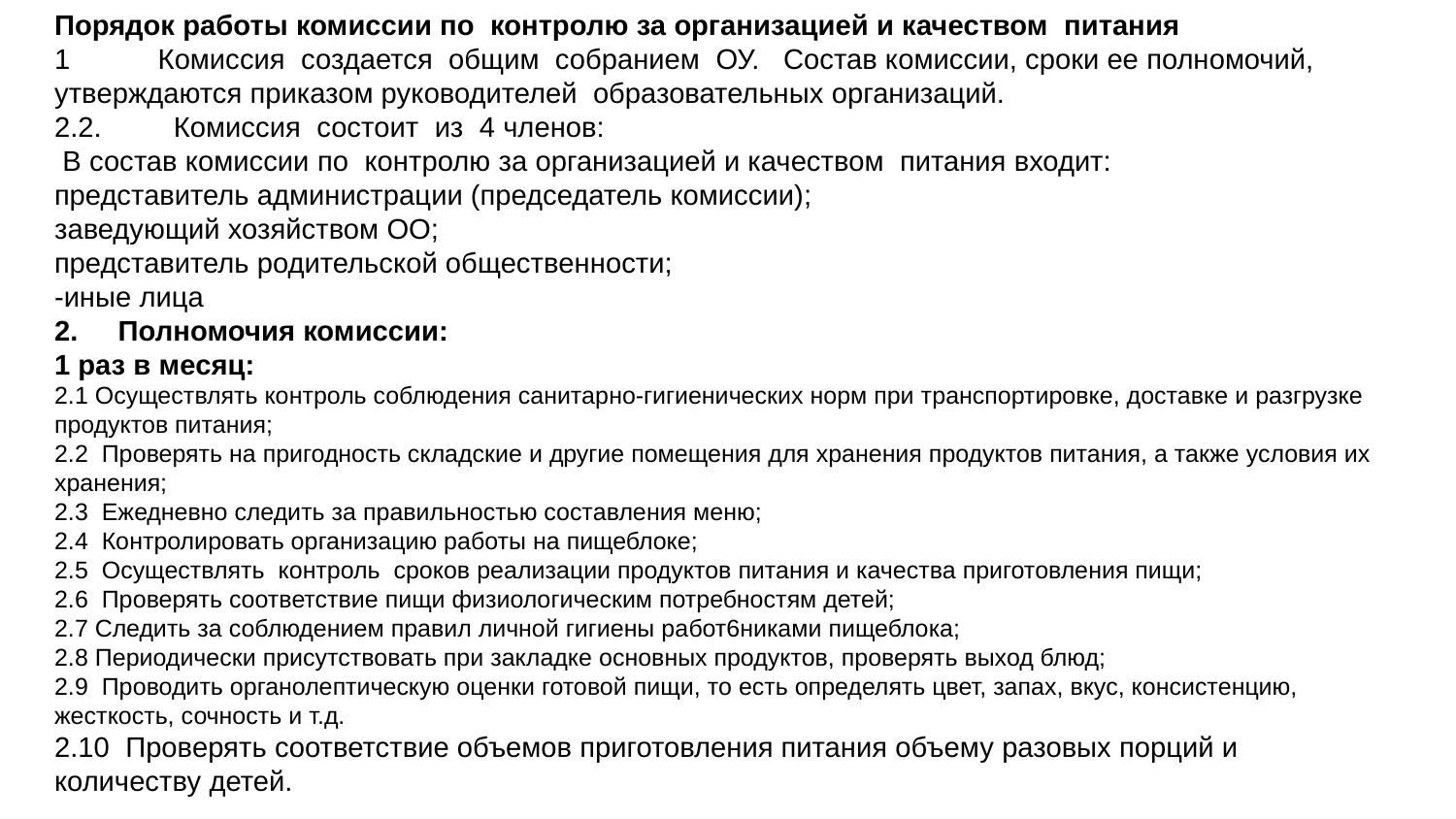

Порядок работы комиссии по  контролю за организацией и качеством  питания
1           Комиссия  создается  общим  собранием  ОУ.   Состав комиссии, сроки ее полномочий, утверждаются приказом руководителей  образовательных организаций.
2.2.         Комиссия  состоит  из  4 членов:
 В состав комиссии по  контролю за организацией и качеством  питания входит:
представитель администрации (председатель комиссии);
заведующий хозяйством ОО;
представитель родительской общественности;
-иные лица
2.     Полномочия комиссии:
1 раз в месяц:
2.1 Осуществлять контроль соблюдения санитарно-гигиенических норм при транспортировке, доставке и разгрузке продуктов питания;
2.2  Проверять на пригодность складские и другие помещения для хранения продуктов питания, а также условия их хранения;
2.3  Ежедневно следить за правильностью составления меню;
2.4  Контролировать организацию работы на пищеблоке;
2.5  Осуществлять  контроль  сроков реализации продуктов питания и качества приготовления пищи;
2.6  Проверять соответствие пищи физиологическим потребностям детей;
2.7 Следить за соблюдением правил личной гигиены работ6никами пищеблока;
2.8 Периодически присутствовать при закладке основных продуктов, проверять выход блюд;
2.9  Проводить органолептическую оценки готовой пищи, то есть определять цвет, запах, вкус, консистенцию, жесткость, сочность и т.д.
2.10  Проверять соответствие объемов приготовления питания объему разовых порций и количеству детей.